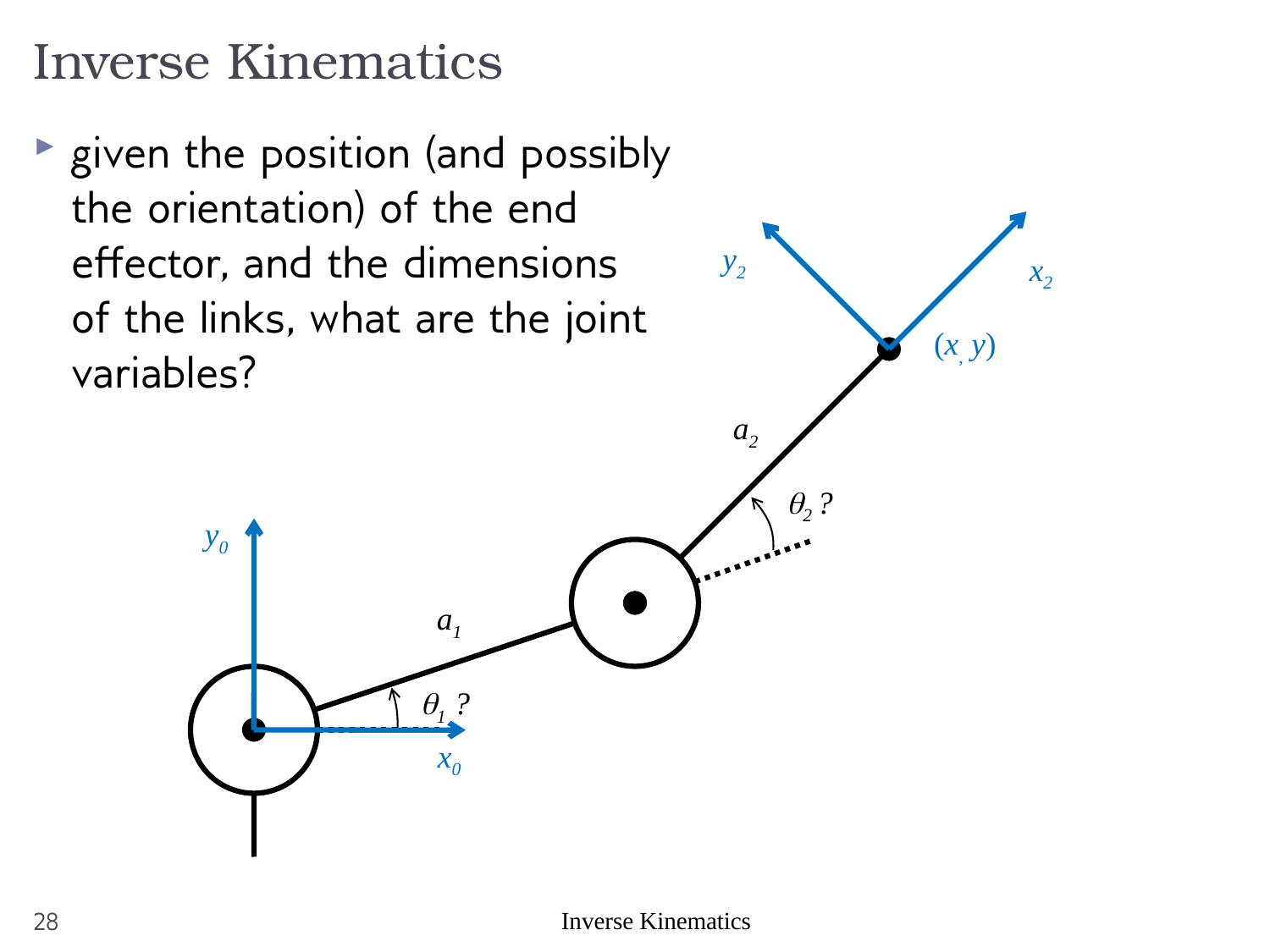

# Inverse Kinematics
given the position (and possibly
the orientation) of the end
effector, and the dimensions
of the links, what are the joint
variables?
y2
x2
(x, y)

a2
θ2 ?

y0

a1

θ1 ?

x0
28
Inverse Kinematics